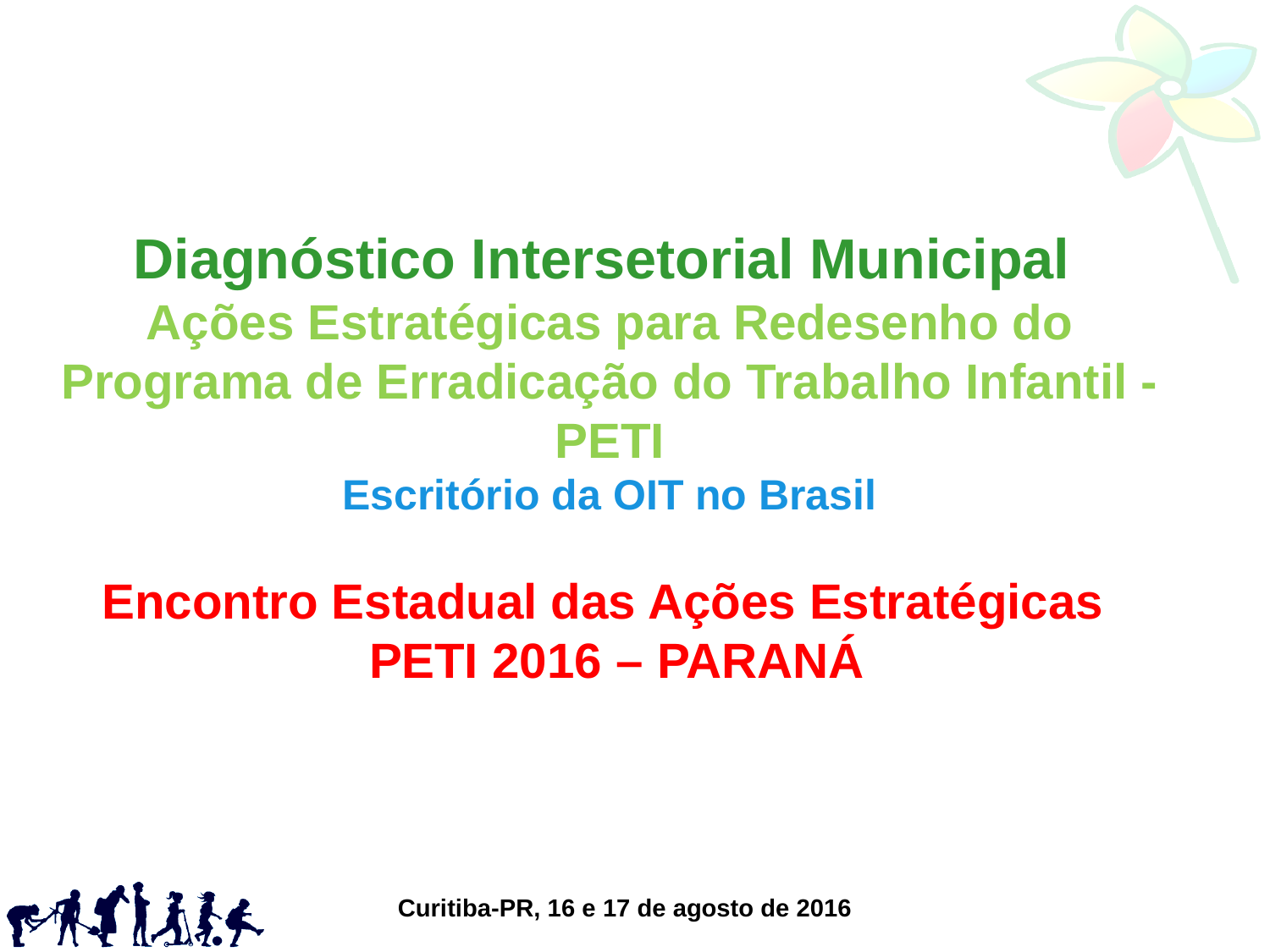

Diagnóstico Intersetorial Municipal
Ações Estratégicas para Redesenho do Programa de Erradicação do Trabalho Infantil - PETI
Escritório da OIT no Brasil

Encontro Estadual das Ações Estratégicas
 PETI 2016 – PARANÁ

Curitiba-PR, 16 e 17 de agosto de 2016